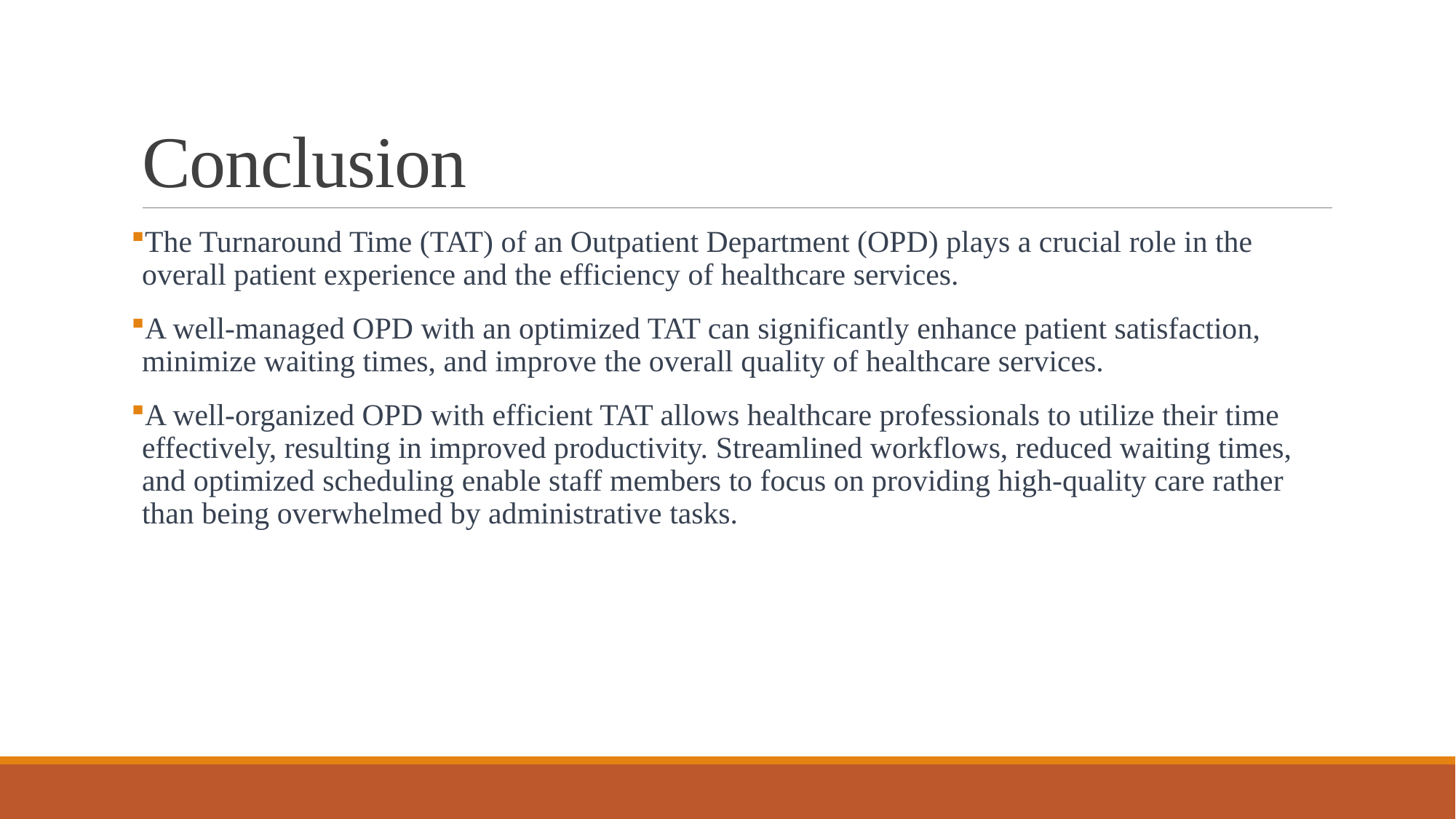

# Conclusion
The Turnaround Time (TAT) of an Outpatient Department (OPD) plays a crucial role in the overall patient experience and the efficiency of healthcare services.
A well-managed OPD with an optimized TAT can significantly enhance patient satisfaction, minimize waiting times, and improve the overall quality of healthcare services.
A well-organized OPD with efficient TAT allows healthcare professionals to utilize their time effectively, resulting in improved productivity. Streamlined workflows, reduced waiting times, and optimized scheduling enable staff members to focus on providing high-quality care rather than being overwhelmed by administrative tasks.